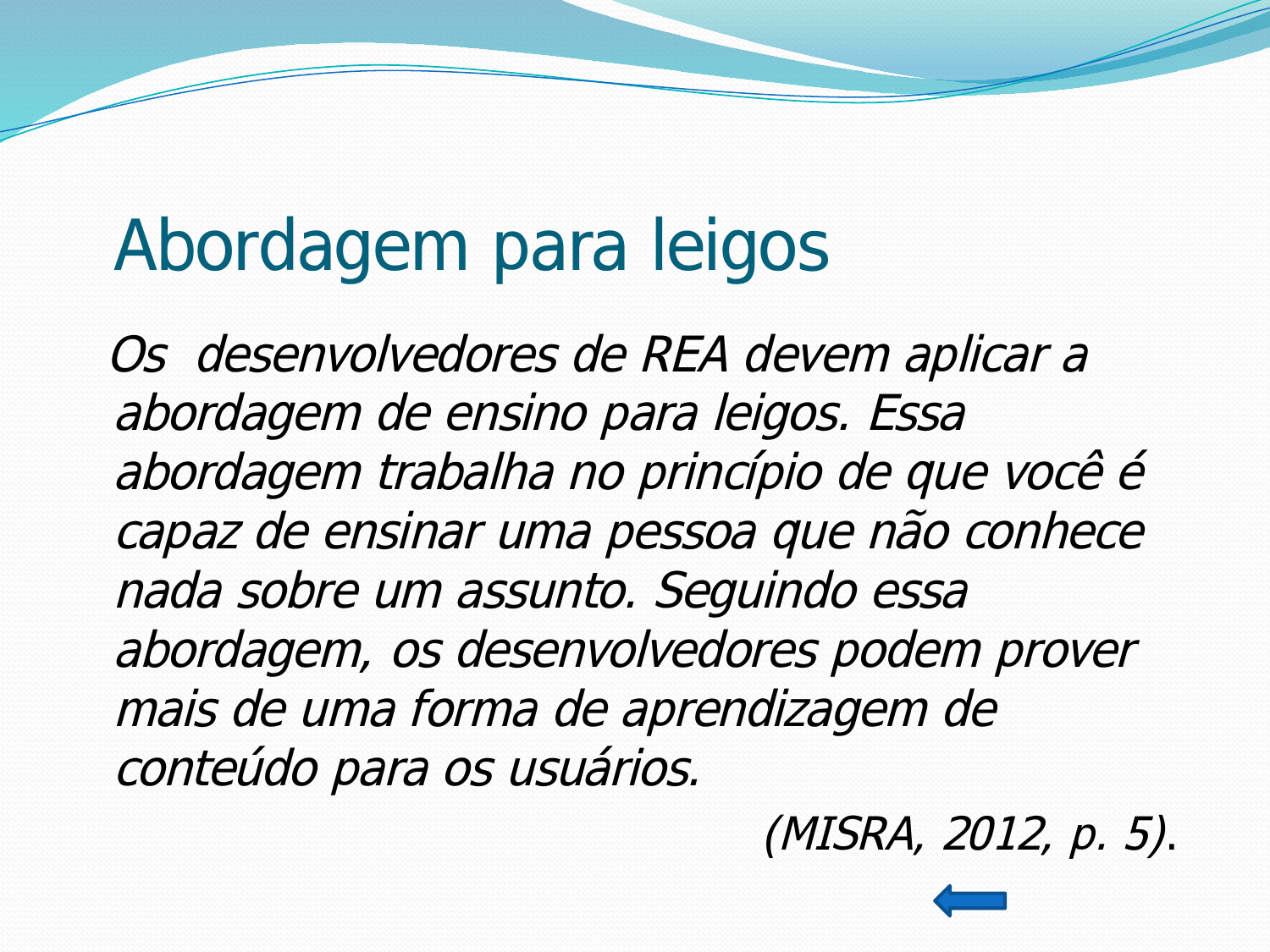

# Abordagem para leigos
  Os  desenvolvedores de REA devem aplicar a abordagem de ensino para leigos. Essa abordagem trabalha no princípio de que você é capaz de ensinar uma pessoa que não conhece nada sobre um assunto. Seguindo essa abordagem, os desenvolvedores podem prover mais de uma forma de aprendizagem de conteúdo para os usuários.
(MISRA, 2012, p. 5).